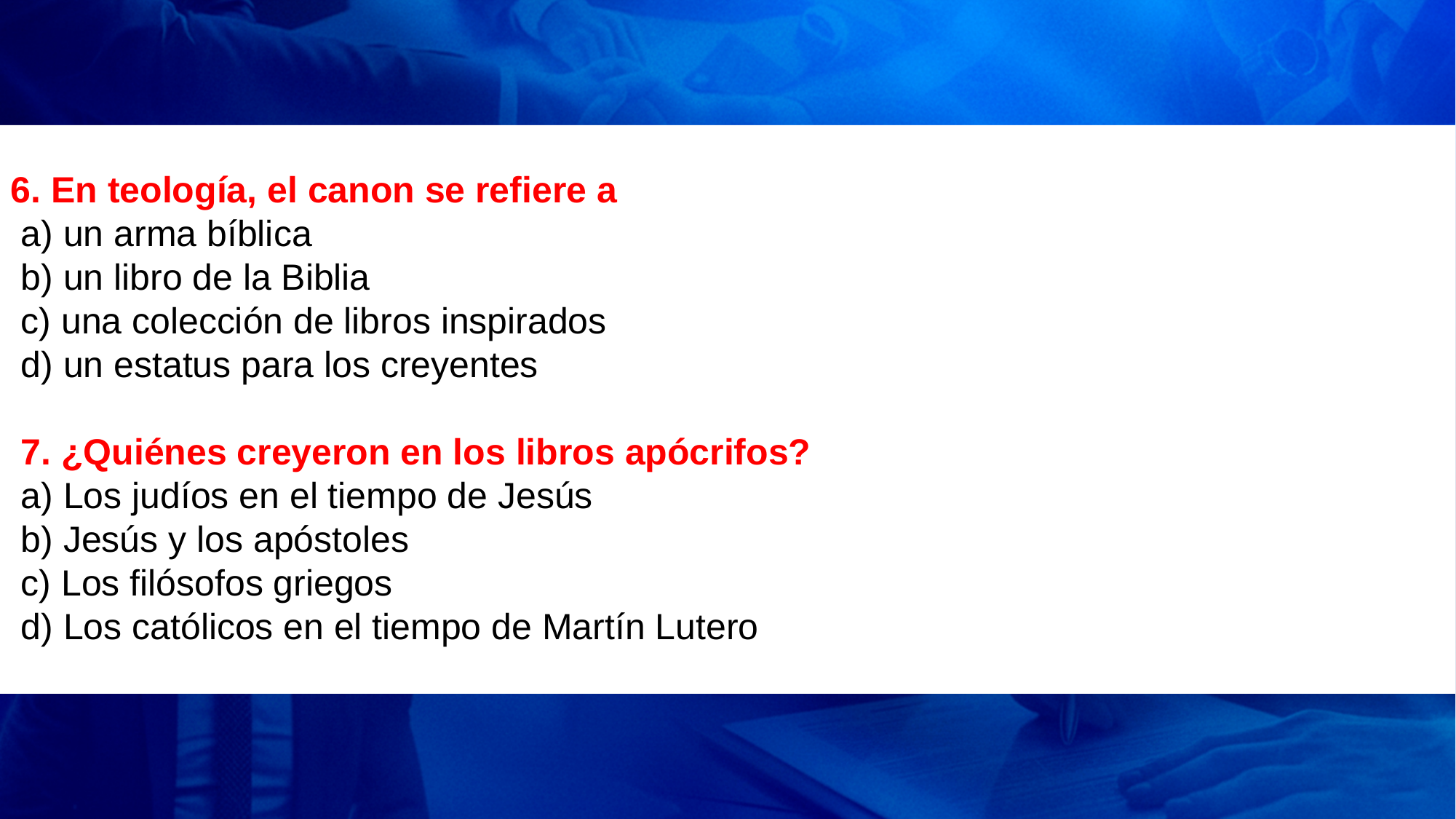

6. En teología, el canon se refiere a
 a) un arma bíblica
 b) un libro de la Biblia
 c) una colección de libros inspirados
 d) un estatus para los creyentes

 7. ¿Quiénes creyeron en los libros apócrifos?
 a) Los judíos en el tiempo de Jesús
 b) Jesús y los apóstoles
 c) Los filósofos griegos
 d) Los católicos en el tiempo de Martín Lutero